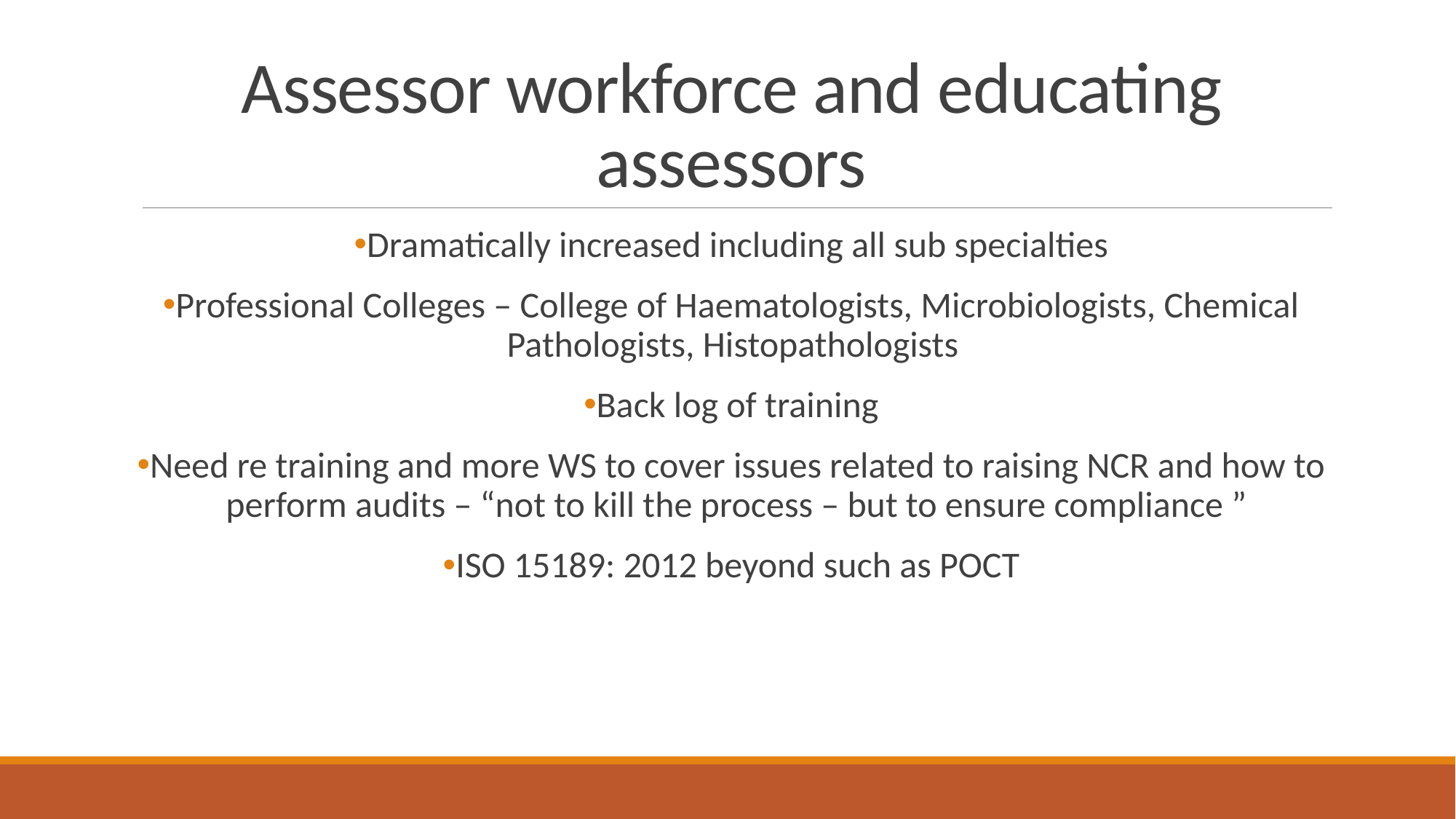

# Assessor workforce and educating assessors
Dramatically increased including all sub specialties
Professional Colleges – College of Haematologists, Microbiologists, Chemical Pathologists, Histopathologists
Back log of training
Need re training and more WS to cover issues related to raising NCR and how to perform audits – “not to kill the process – but to ensure compliance ”
ISO 15189: 2012 beyond such as POCT